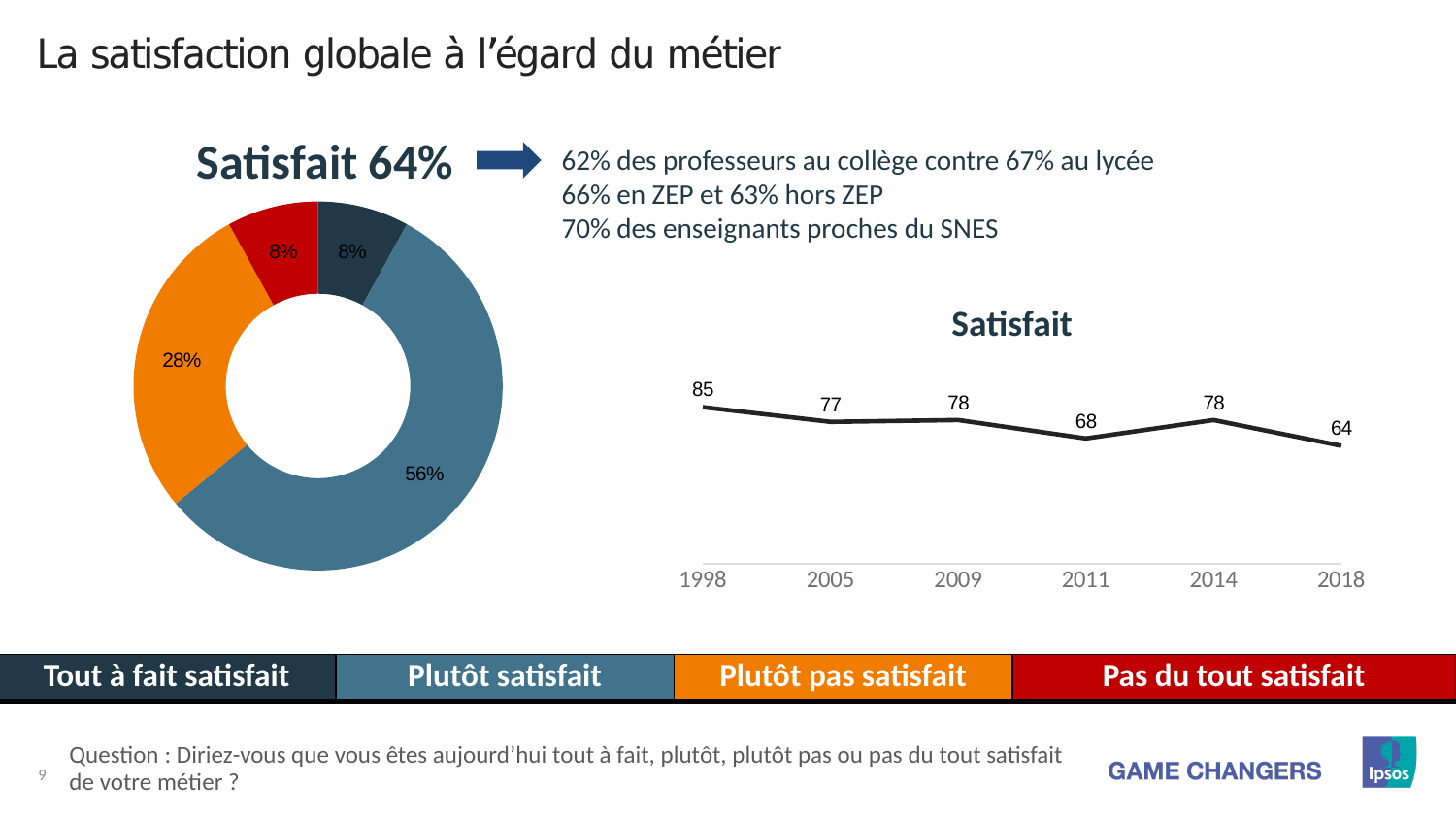

La satisfaction globale à l’égard du métier
Satisfait 64%

62% des professeurs au collège contre 67% au lycée
66% en ZEP et 63% hors ZEP
70% des enseignants proches du SNES

### Chart

| Category | Ventes |
|---|---|
| Tout à fait satisfait | 8.0 |
| Plutôt satisfait | 56.0 |
| Plutôt pas satisfait | 28.0 |
| Pas du tout satisfait | 8.0 |
Satisfait

### Chart

| Category | Bien informé |
|---|---|
| 2018 | 64.0 |
| 2014 | 78.0 |
| 2011 | 68.0 |
| 2009 | 78.0 |
| 2005 | 77.0 |
| 1998 | 85.0 |
| Tout à fait satisfait | Plutôt satisfait | Plutôt pas satisfait | Pas du tout satisfait |
| --- | --- | --- | --- |
Question : Diriez-vous que vous êtes aujourd’hui tout à fait, plutôt, plutôt pas ou pas du tout satisfait de votre métier ?